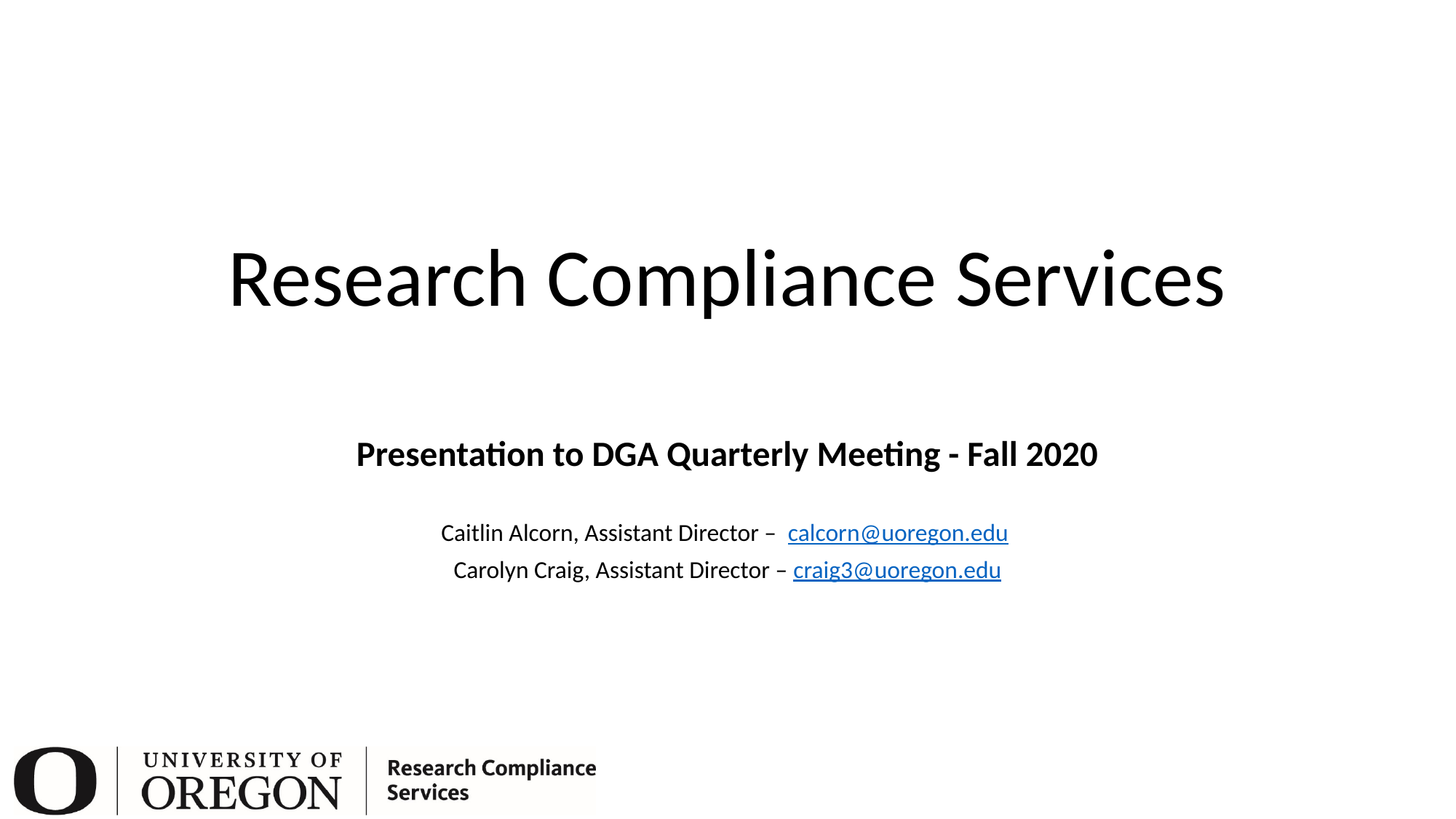

# Research Compliance Services
Presentation to DGA Quarterly Meeting - Fall 2020

Caitlin Alcorn, Assistant Director –  calcorn@uoregon.edu
Carolyn Craig, Assistant Director – craig3@uoregon.edu